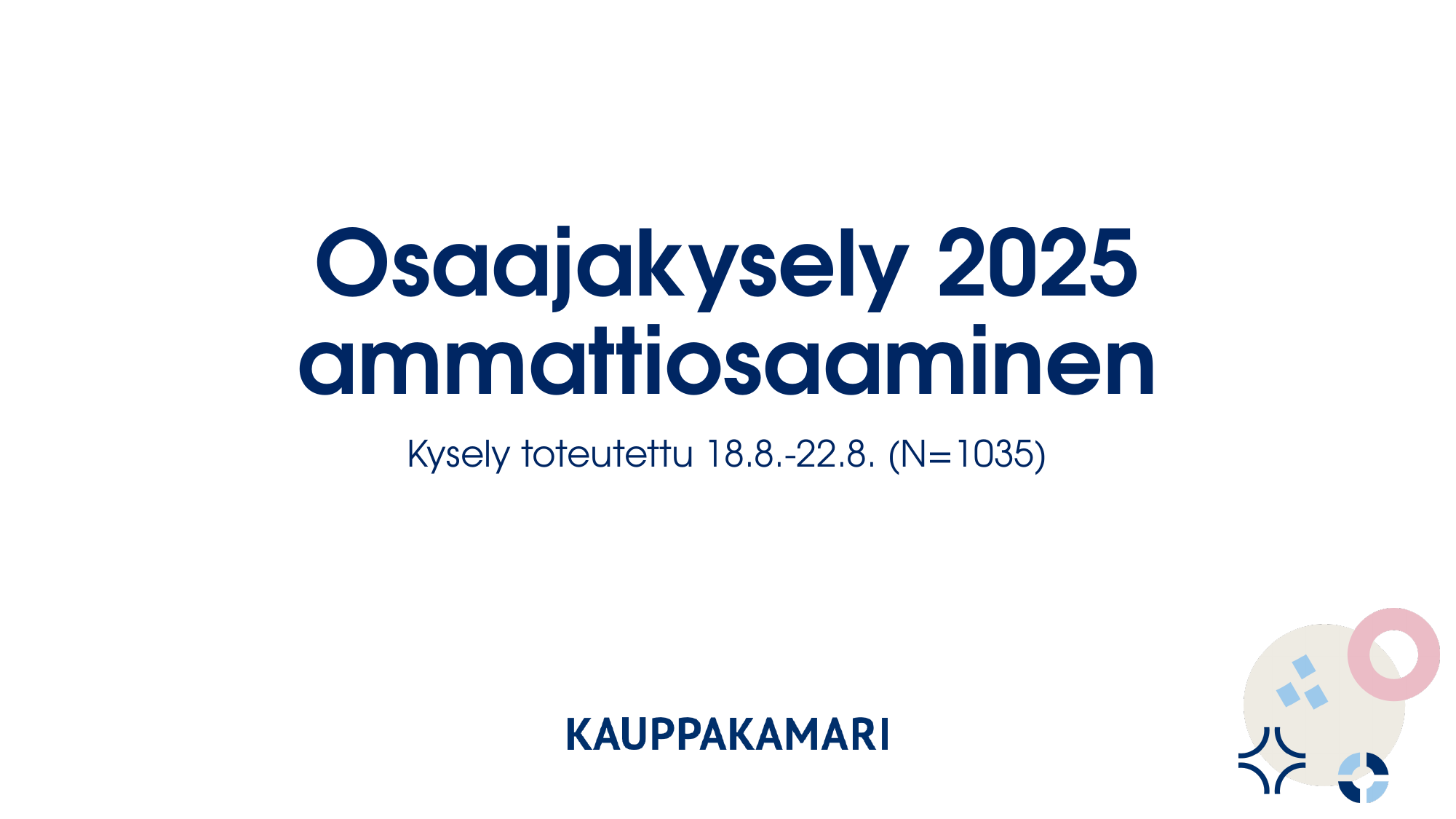

# Osaajakysely 2025 ammattiosaaminen
Kysely toteutettu 18.8.-22.8. (N=1035)